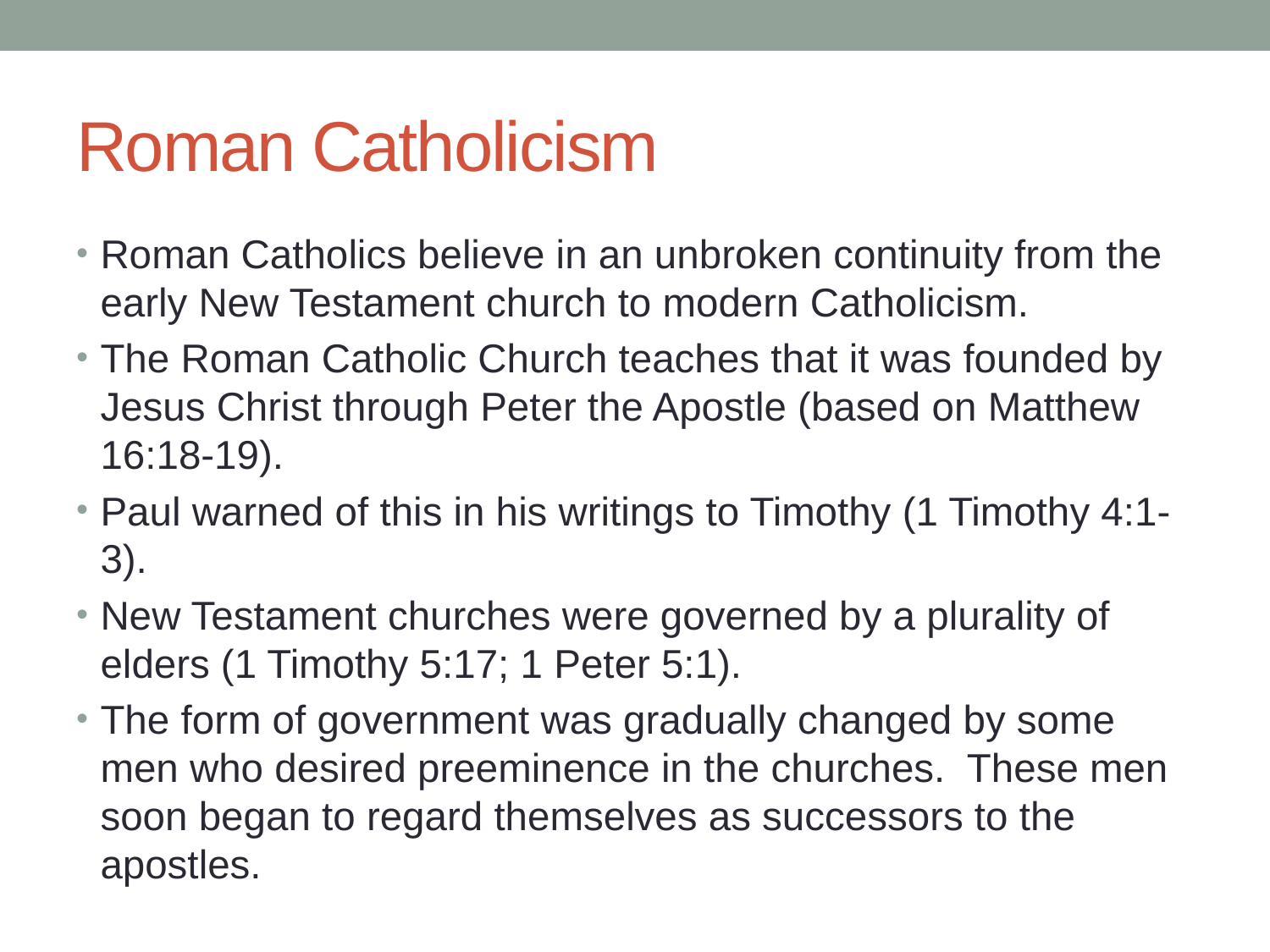

# Roman Catholicism
Roman Catholics believe in an unbroken continuity from the early New Testament church to modern Catholicism.
The Roman Catholic Church teaches that it was founded by Jesus Christ through Peter the Apostle (based on Matthew 16:18-19).
Paul warned of this in his writings to Timothy (1 Timothy 4:1-3).
New Testament churches were governed by a plurality of elders (1 Timothy 5:17; 1 Peter 5:1).
The form of government was gradually changed by some men who desired preeminence in the churches.  These men soon began to regard themselves as successors to the apostles.